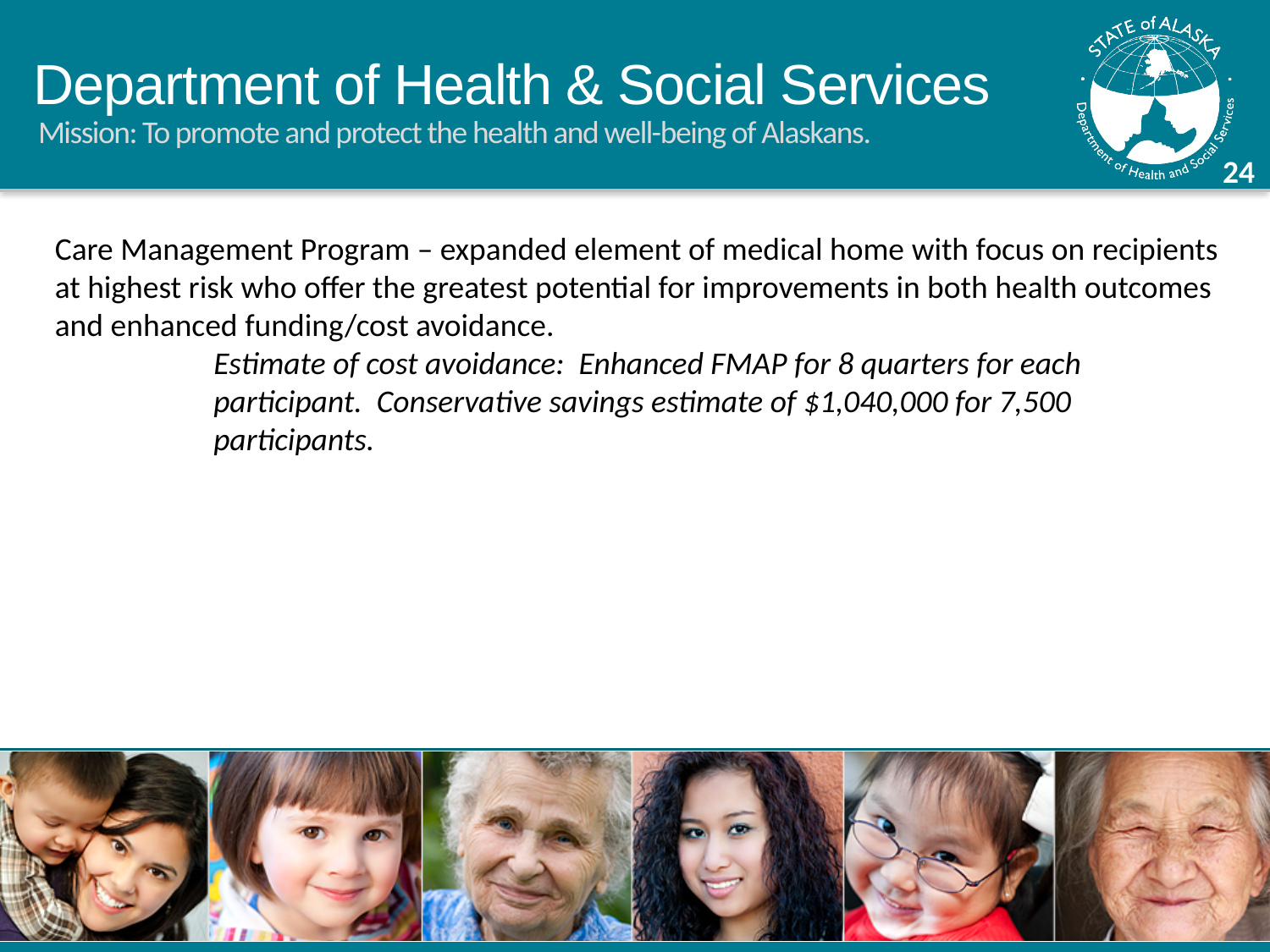

Care Management Program – expanded element of medical home with focus on recipients at highest risk who offer the greatest potential for improvements in both health outcomes and enhanced funding/cost avoidance.
Estimate of cost avoidance:  Enhanced FMAP for 8 quarters for each participant.  Conservative savings estimate of $1,040,000 for 7,500 participants.